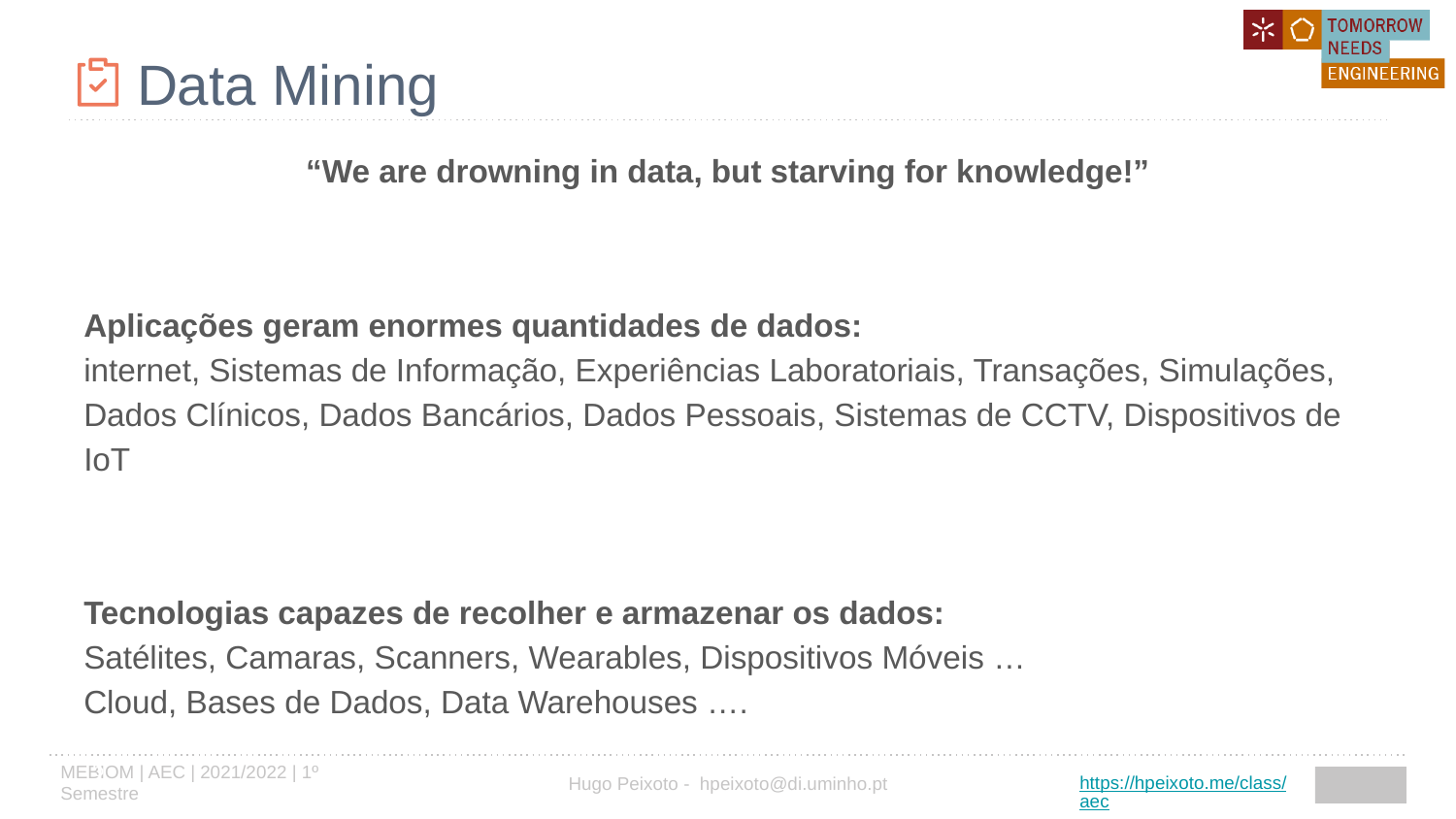

# Data Mining

“We are drowning in data, but starving for knowledge!”

Aplicações geram enormes quantidades de dados:
internet, Sistemas de Informação, Experiências Laboratoriais, Transações, Simulações, Dados Clínicos, Dados Bancários, Dados Pessoais, Sistemas de CCTV, Dispositivos de IoT

Tecnologias capazes de recolher e armazenar os dados:
Satélites, Camaras, Scanners, Wearables, Dispositivos Móveis …
Cloud, Bases de Dados, Data Warehouses ….
5